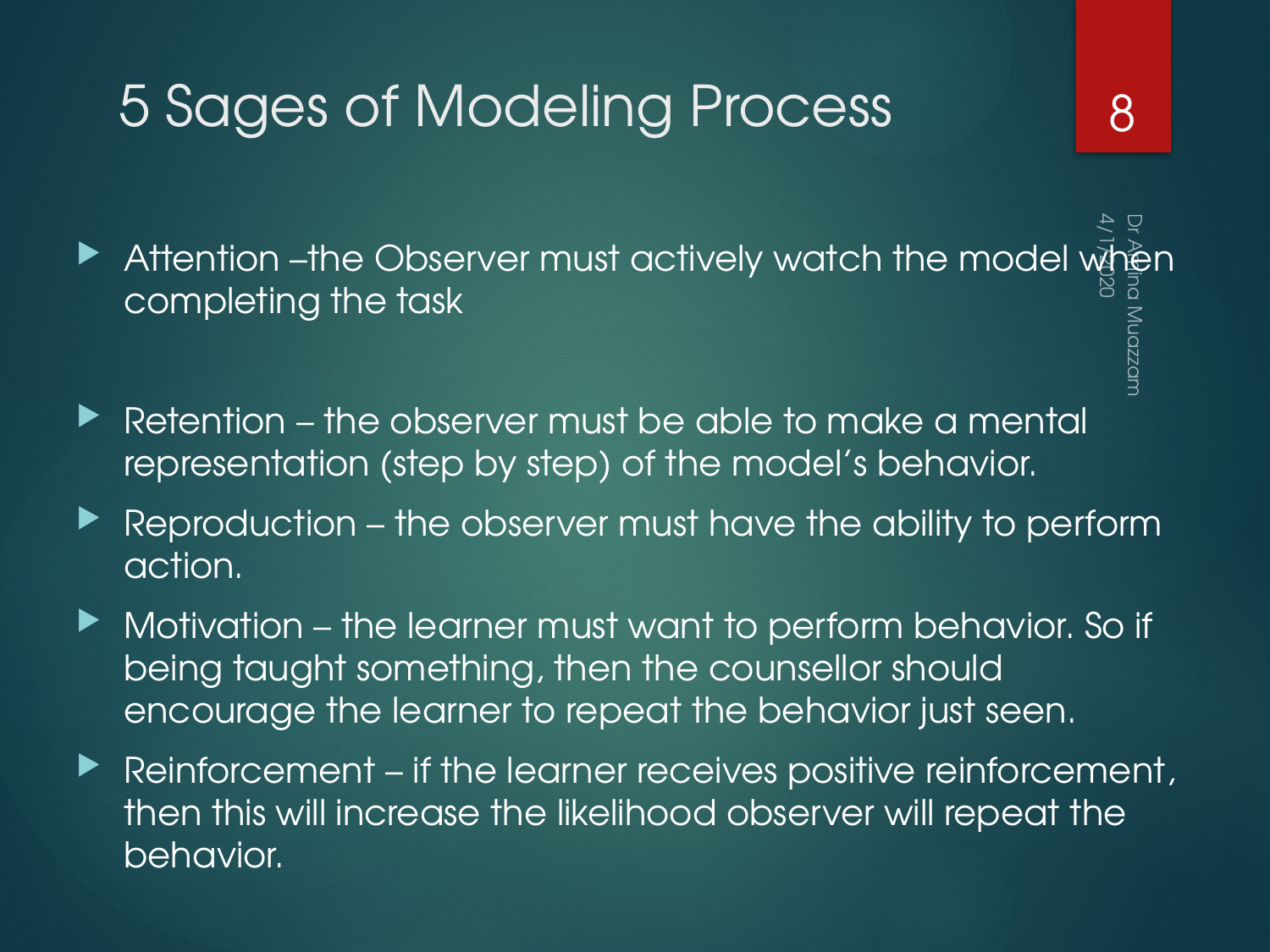

8
# 5 Sages of Modeling Process

Attention –the Observer must actively watch the model when completing the task

Retention – the observer must be able to make a mental representation (step by step) of the model’s behavior.
Reproduction – the observer must have the ability to perform action.
Motivation – the learner must want to perform behavior. So if being taught something, then the counsellor should encourage the learner to repeat the behavior just seen.
Reinforcement – if the learner receives positive reinforcement, then this will increase the likelihood observer will repeat the behavior.

4/1/2020
Dr Amina Muazzam